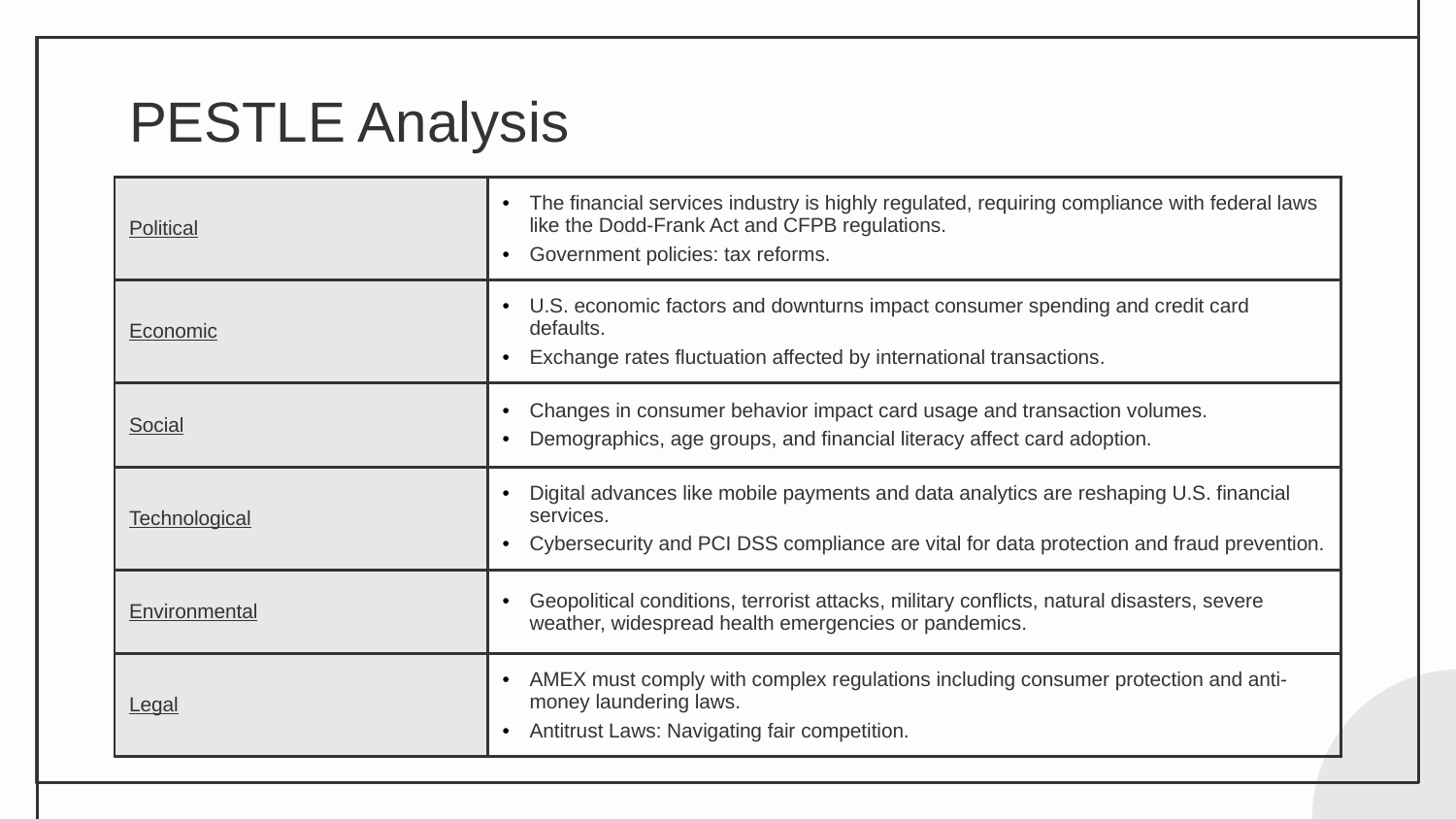

# PESTLE Analysis
| Political | The financial services industry is highly regulated, requiring compliance with federal laws like the Dodd-Frank Act and CFPB regulations. Government policies: tax reforms. |
| --- | --- |
| Economic | U.S. economic factors and downturns impact consumer spending and credit card defaults. Exchange rates fluctuation affected by international transactions. |
| Social | Changes in consumer behavior impact card usage and transaction volumes. Demographics, age groups, and financial literacy affect card adoption. |
| Technological | Digital advances like mobile payments and data analytics are reshaping U.S. financial services. Cybersecurity and PCI DSS compliance are vital for data protection and fraud prevention. |
| Environmental | Geopolitical conditions, terrorist attacks, military conflicts, natural disasters, severe weather, widespread health emergencies or pandemics. |
| Legal | AMEX must comply with complex regulations including consumer protection and anti-money laundering laws. Antitrust Laws: Navigating fair competition. |